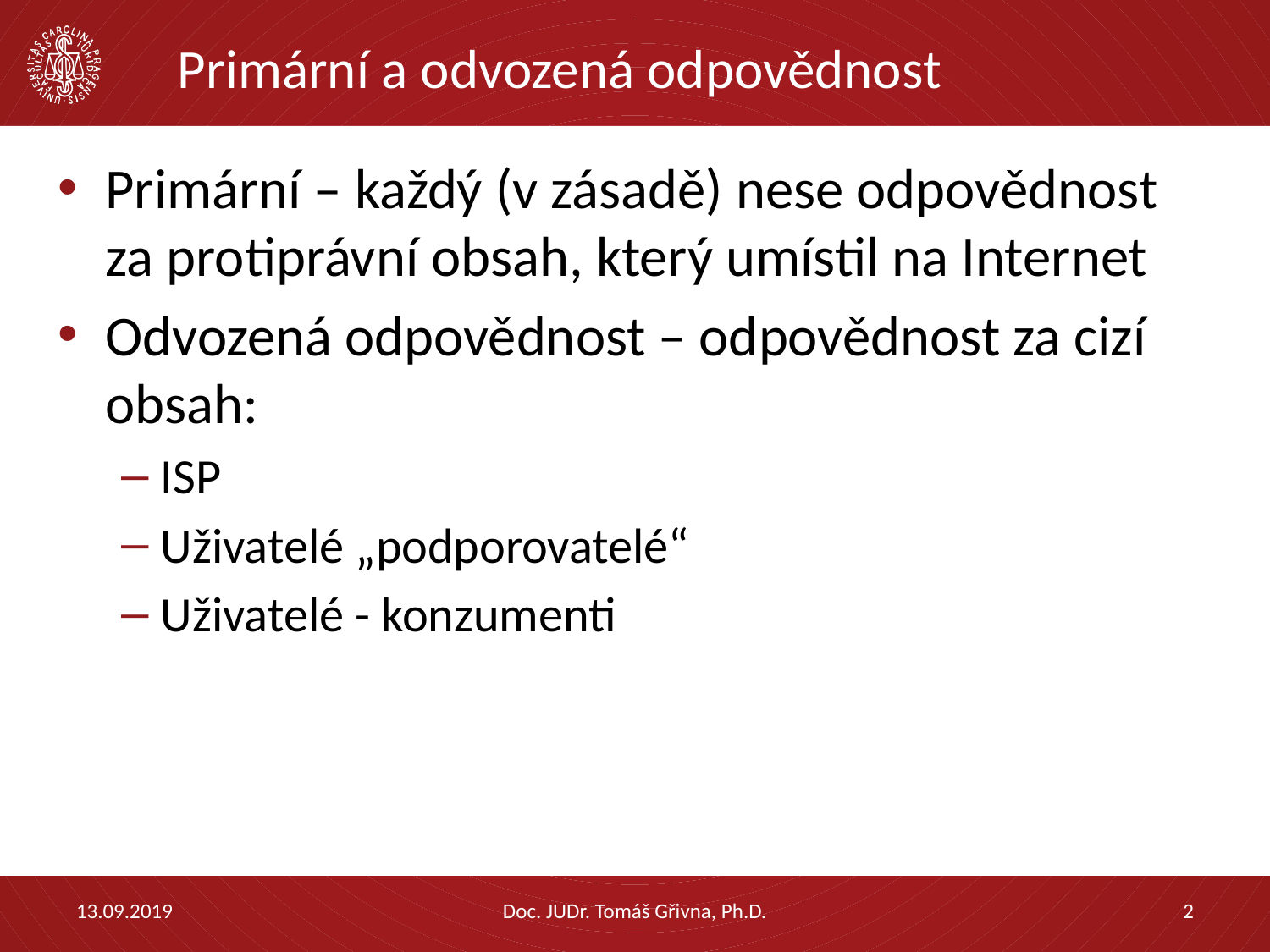

# Primární a odvozená odpovědnost
Primární – každý (v zásadě) nese odpovědnost za protiprávní obsah, který umístil na Internet
Odvozená odpovědnost – odpovědnost za cizí obsah:
ISP
Uživatelé „podporovatelé“
Uživatelé - konzumenti

13.09.2019
Doc. JUDr. Tomáš Gřivna, Ph.D.
2